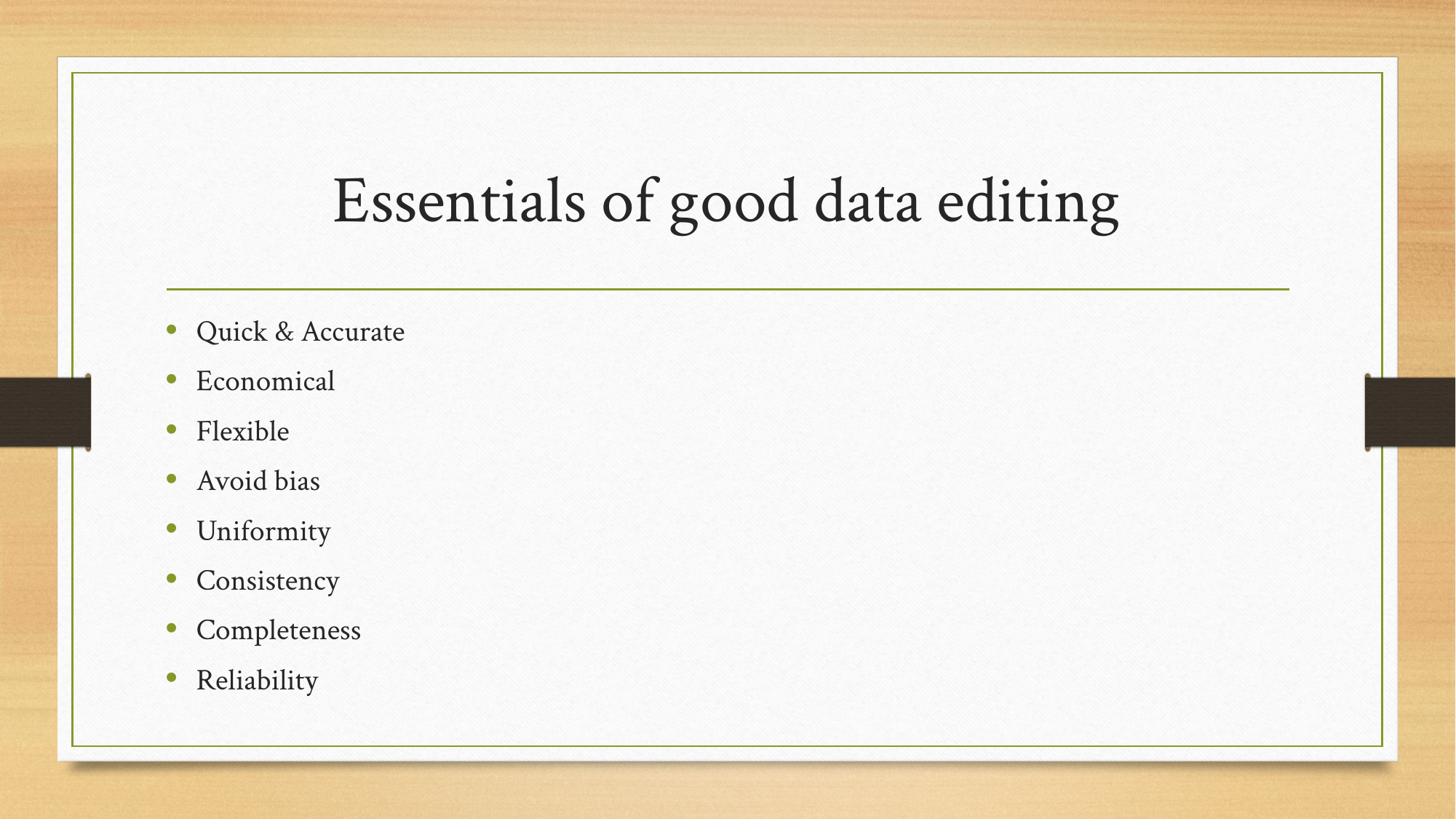

# Essentials of good data editing
Quick & Accurate
Economical
Flexible
Avoid bias
Uniformity
Consistency
Completeness
Reliability